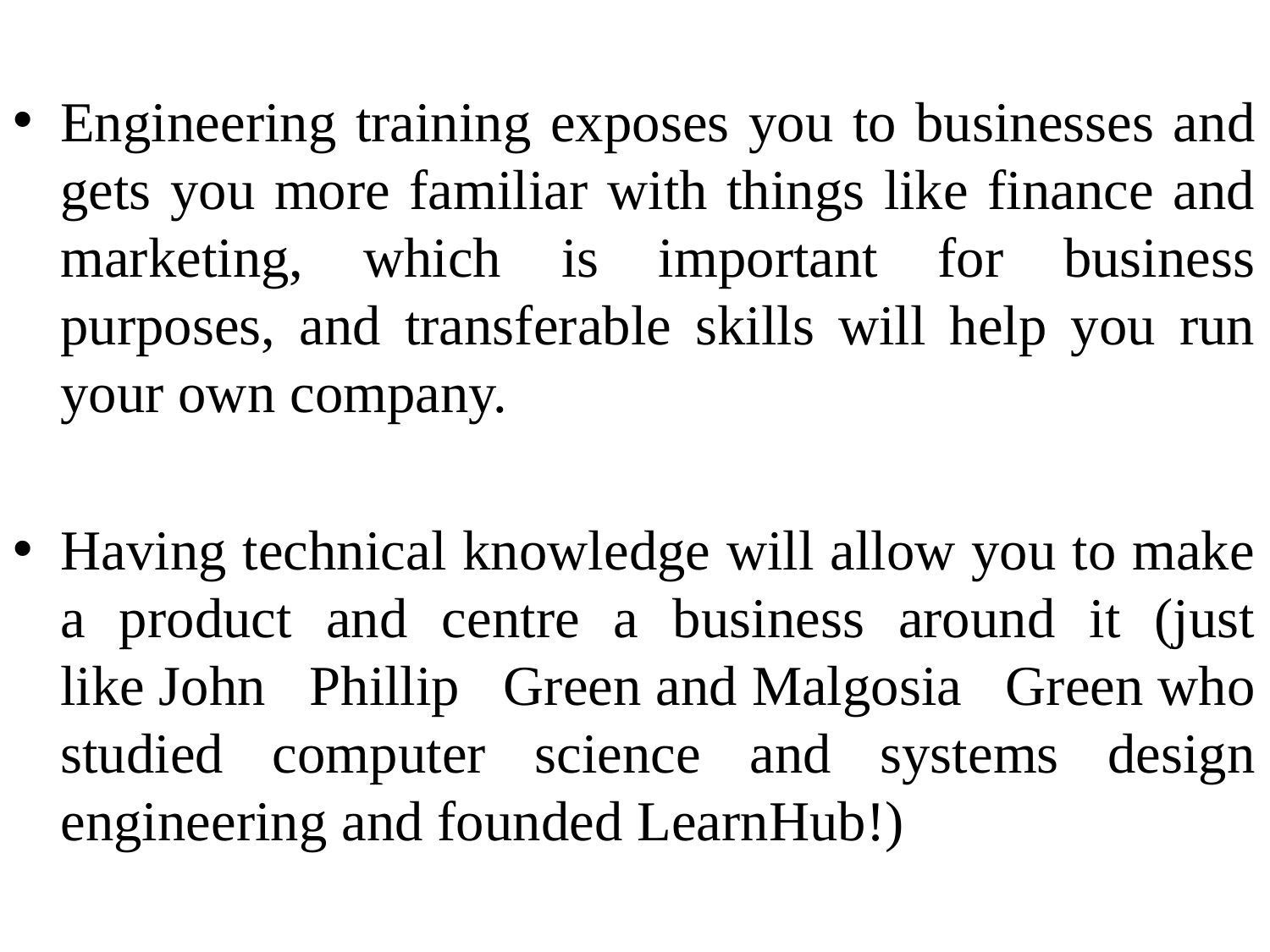

Engineering training exposes you to businesses and gets you more familiar with things like finance and marketing, which is important for business purposes, and transferable skills will help you run your own company.

Having technical knowledge will allow you to make a product and centre a business around it (just like John Phillip Green and Malgosia Green who studied computer science and systems design engineering and founded LearnHub!)